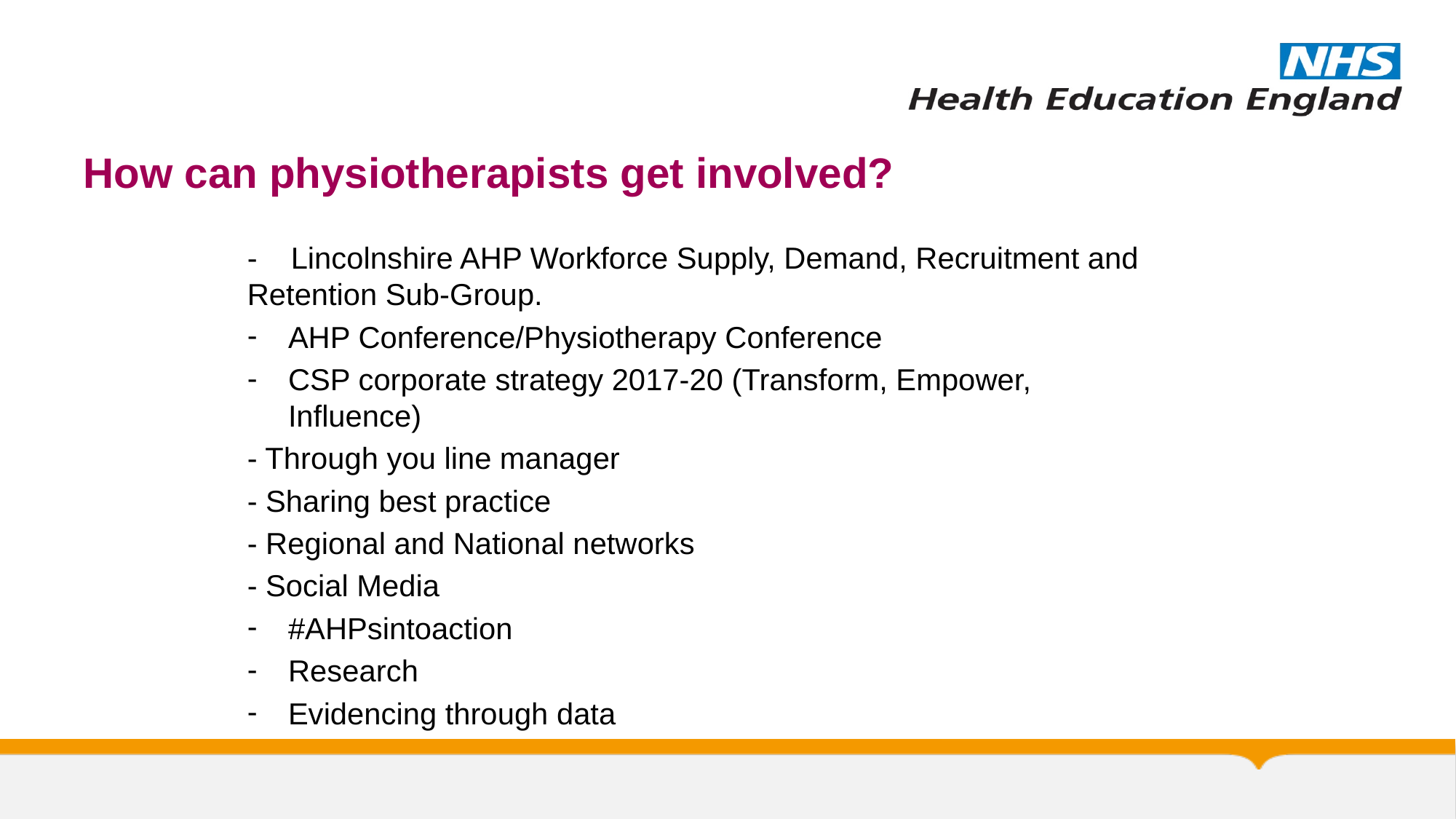

# How can physiotherapists get involved?
-    Lincolnshire AHP Workforce Supply, Demand, Recruitment and Retention Sub-Group.
AHP Conference/Physiotherapy Conference
CSP corporate strategy 2017-20 (Transform, Empower, Influence)
- Through you line manager
- Sharing best practice
- Regional and National networks
- Social Media
#AHPsintoaction
Research
Evidencing through data